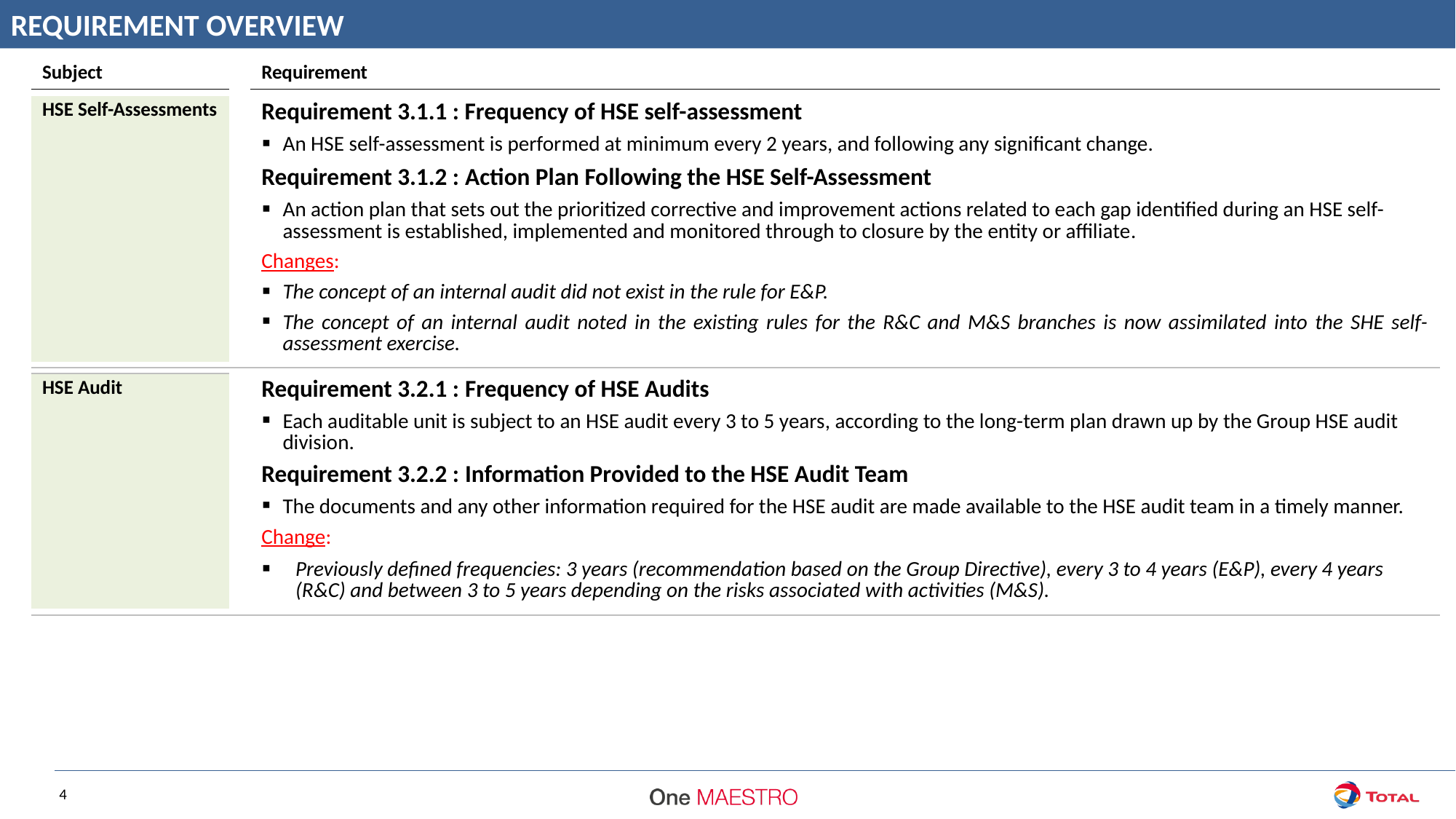

REQUIREMENT OVERVIEW
| Subject |  |  | Requirement |
| --- | --- | --- | --- |
|  |  |  |  |
| HSE Self-Assessments |  |  | Requirement 3.1.1 : Frequency of HSE self-assessment An HSE self-assessment is performed at minimum every 2 years, and following any significant change. |
|  |  |  | Requirement 3.1.2 : Action Plan Following the HSE Self-Assessment An action plan that sets out the prioritized corrective and improvement actions related to each gap identified during an HSE self-assessment is established, implemented and monitored through to closure by the entity or affiliate. Changes: The concept of an internal audit did not exist in the rule for E&P. The concept of an internal audit noted in the existing rules for the R&C and M&S branches is now assimilated into the SHE self-assessment exercise. |
|  |  |  |  |
|  |  |  |  |
| HSE Audit |  |  | Requirement 3.2.1 : Frequency of HSE Audits Each auditable unit is subject to an HSE audit every 3 to 5 years, according to the long-term plan drawn up by the Group HSE audit division. Requirement 3.2.2 : Information Provided to the HSE Audit Team The documents and any other information required for the HSE audit are made available to the HSE audit team in a timely manner. Change: |
|  |  |  | Previously defined frequencies: 3 years (recommendation based on the Group Directive), every 3 to 4 years (E&P), every 4 years (R&C) and between 3 to 5 years depending on the risks associated with activities (M&S). |
|  |  |  |  |
|  |  |  |  |